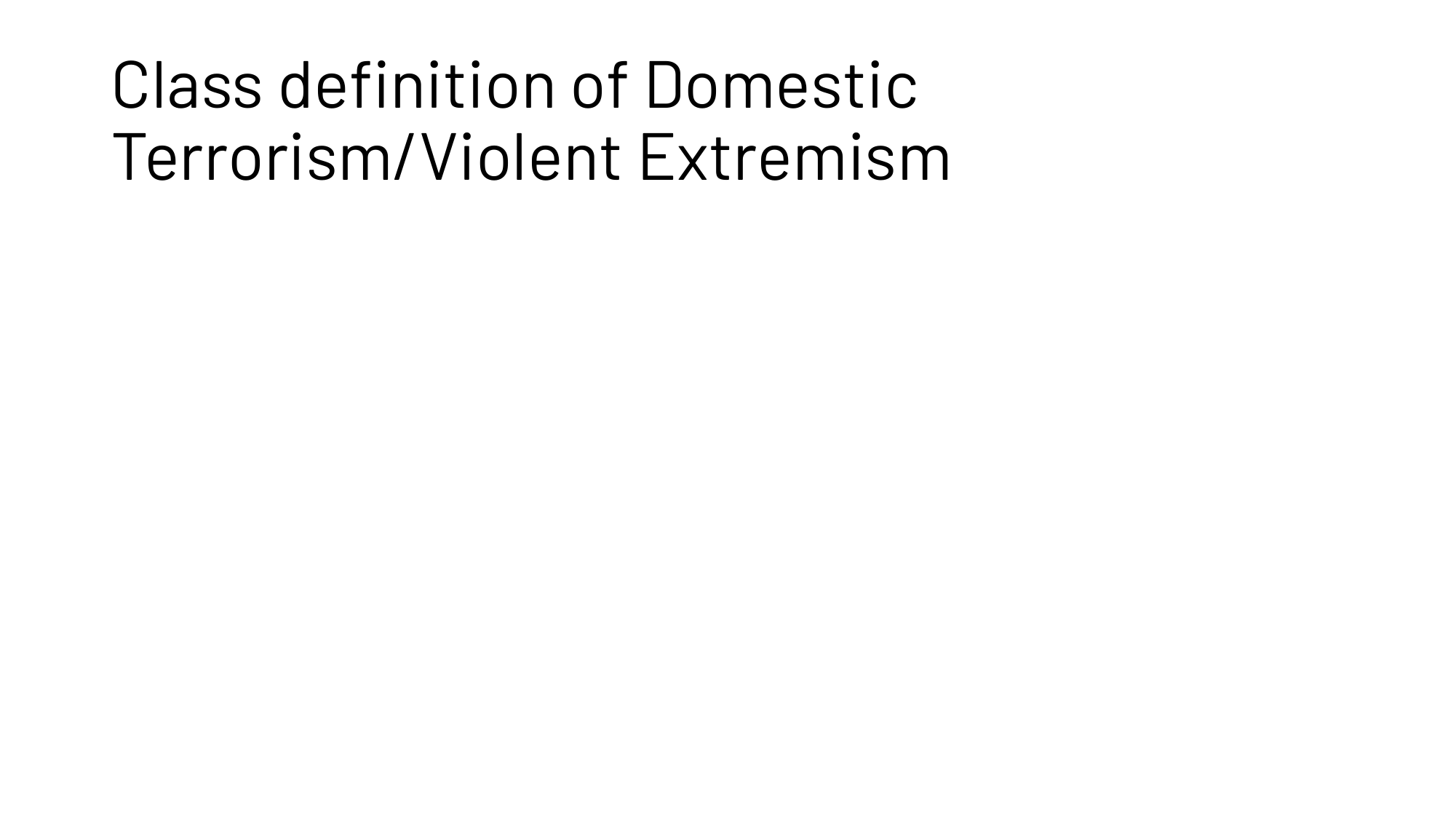

# Class definition of Domestic Terrorism/Violent Extremism